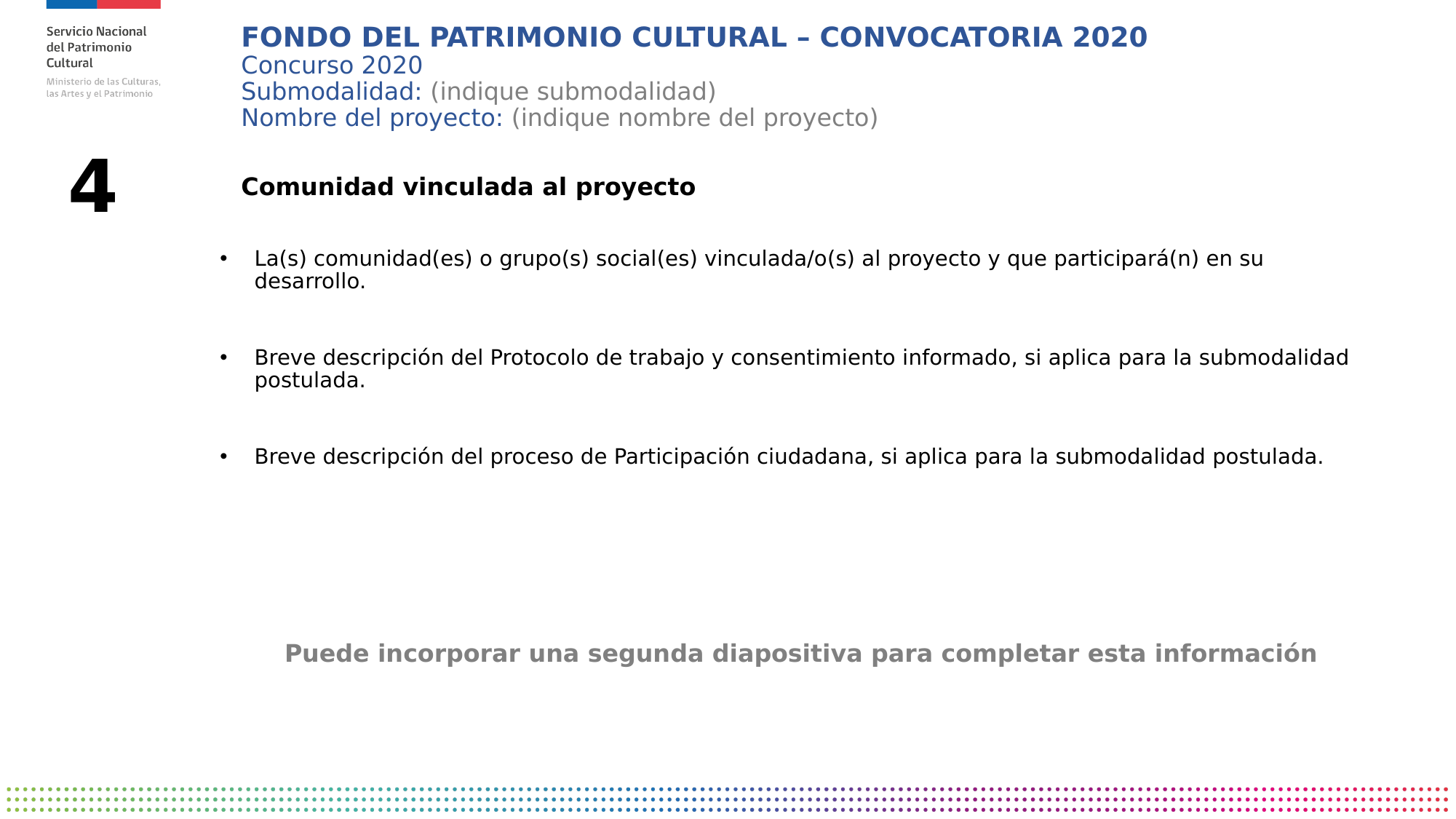

FONDO DEL PATRIMONIO CULTURAL – CONVOCATORIA 2020
Concurso 2020
Submodalidad: (indique submodalidad)
Nombre del proyecto: (indique nombre del proyecto)
4
Comunidad vinculada al proyecto
La(s) comunidad(es) o grupo(s) social(es) vinculada/o(s) al proyecto y que participará(n) en su desarrollo.

Breve descripción del Protocolo de trabajo y consentimiento informado, si aplica para la submodalidad postulada.

Breve descripción del proceso de Participación ciudadana, si aplica para la submodalidad postulada.
Puede incorporar una segunda diapositiva para completar esta información